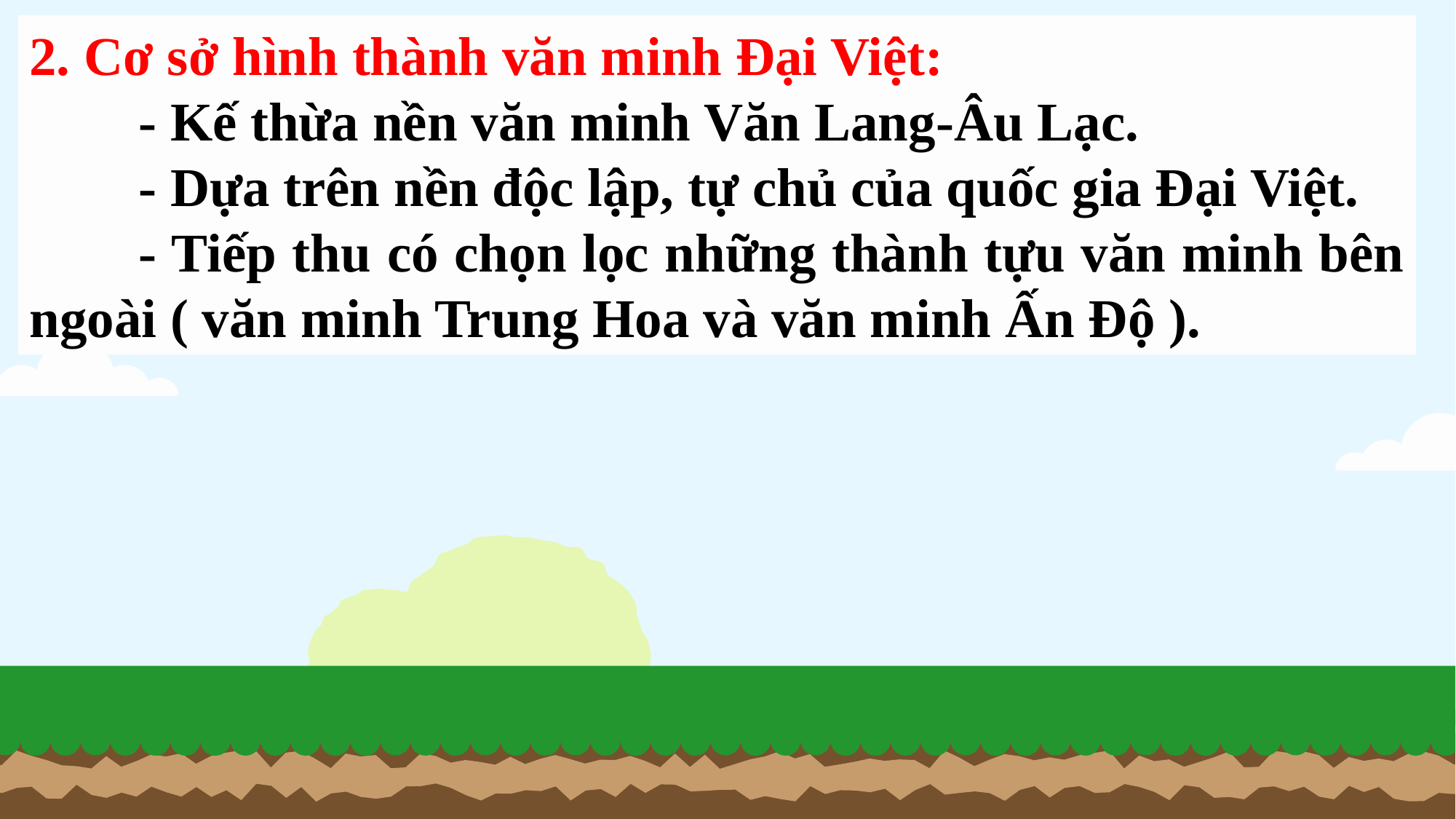

2. Cơ sở hình thành văn minh Đại Việt:
	- Kế thừa nền văn minh Văn Lang-Âu Lạc.
	- Dựa trên nền độc lập, tự chủ của quốc gia Đại Việt.
	- Tiếp thu có chọn lọc những thành tựu văn minh bên ngoài ( văn minh Trung Hoa và văn minh Ấn Độ ).